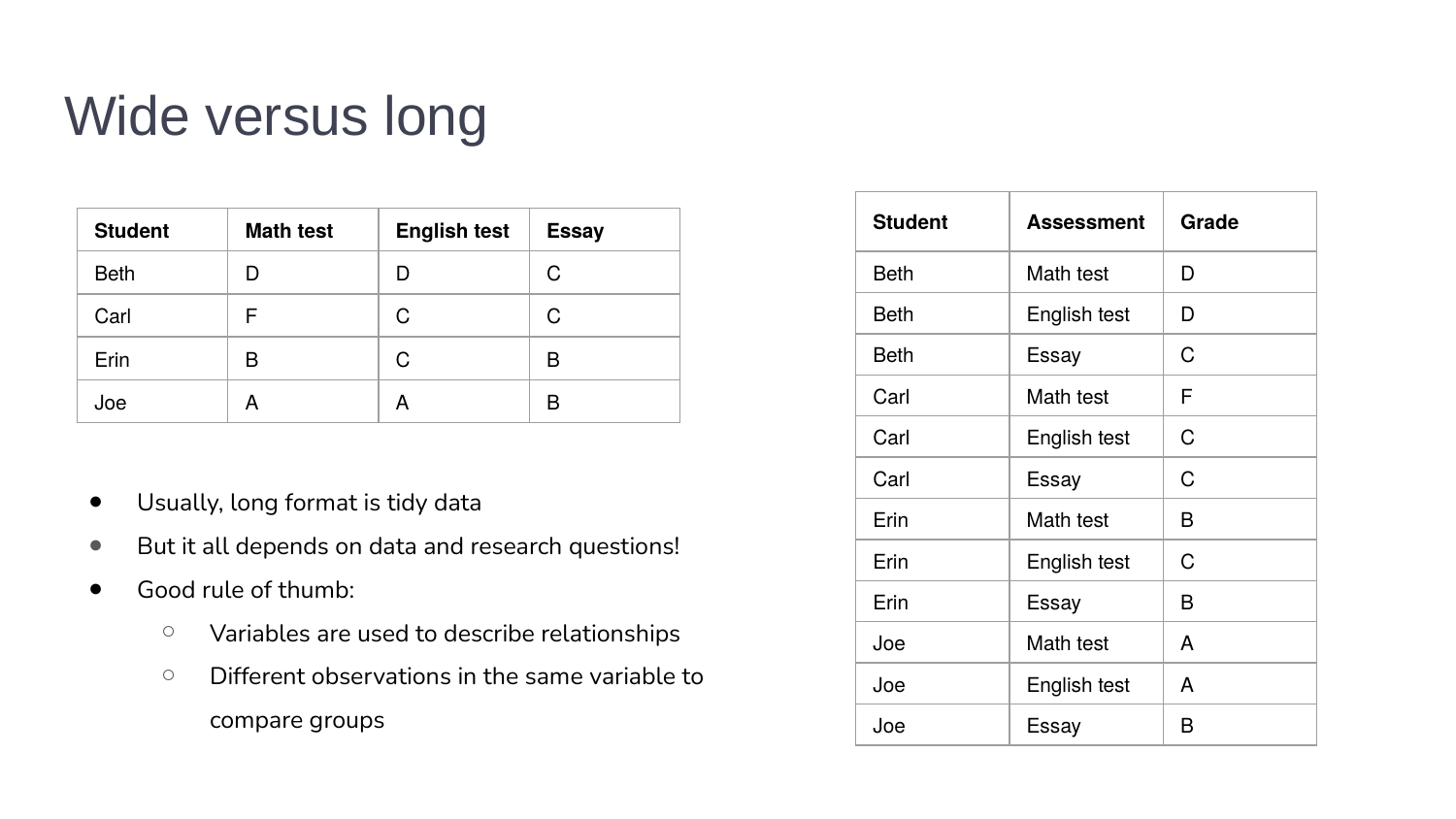

# Wide versus long
| Student | Assessment | Grade |
| --- | --- | --- |
| Beth | Math test | D |
| Beth | English test | D |
| Beth | Essay | C |
| Carl | Math test | F |
| Carl | English test | C |
| Carl | Essay | C |
| Erin | Math test | B |
| Erin | English test | C |
| Erin | Essay | B |
| Joe | Math test | A |
| Joe | English test | A |
| Joe | Essay | B |
| Student | Math test | English test | Essay |
| --- | --- | --- | --- |
| Beth | D | D | C |
| Carl | F | C | C |
| Erin | B | C | B |
| Joe | A | A | B |
Usually, long format is tidy data
But it all depends on data and research questions!
Good rule of thumb:
Variables are used to describe relationships
Different observations in the same variable to compare groups